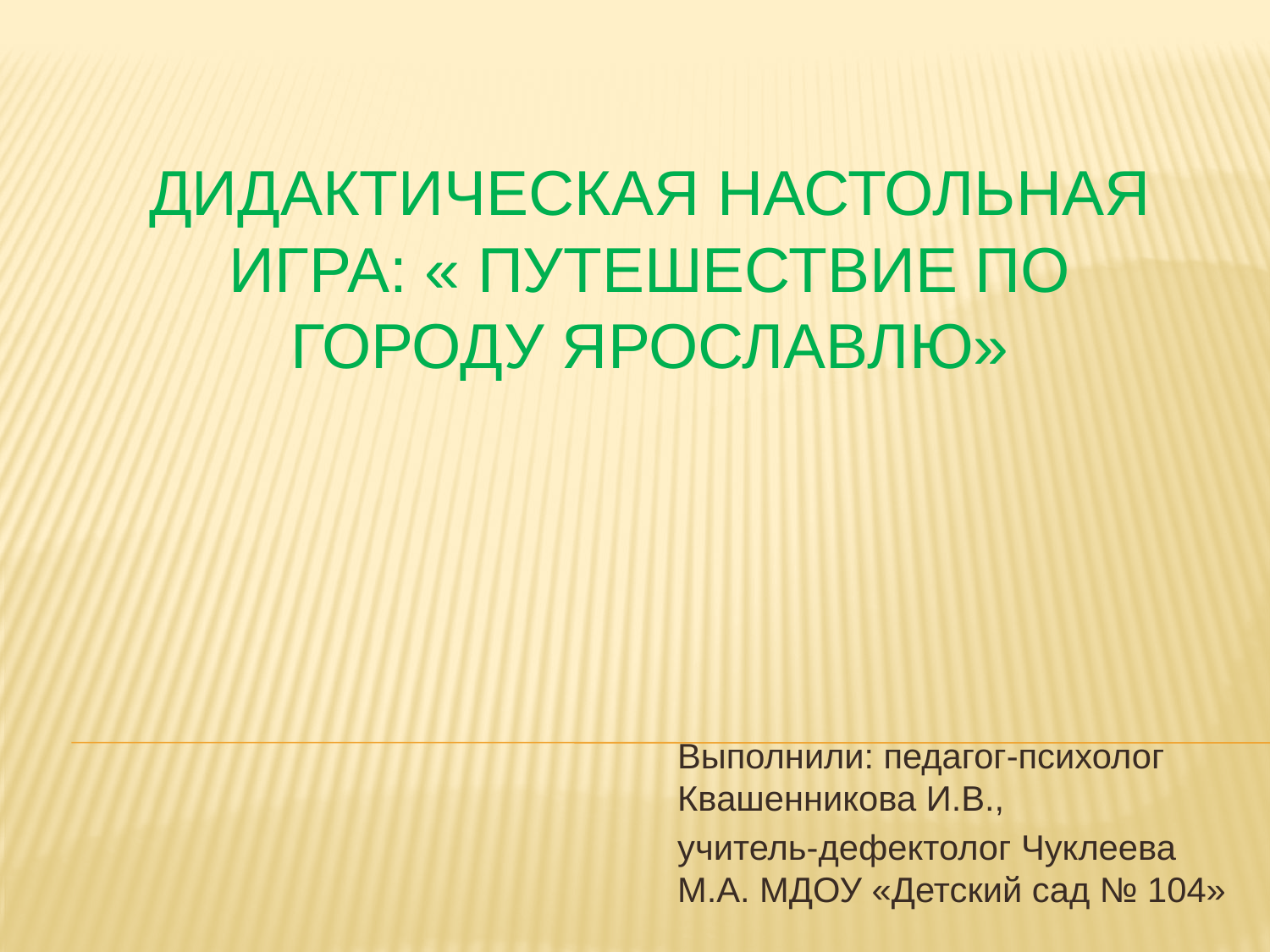

# Дидактическая настольная игра: « Путешествие по городу Ярославлю»
Выполнили: педагог-психолог Квашенникова И.В.,
учитель-дефектолог Чуклеева М.А. МДОУ «Детский сад № 104»